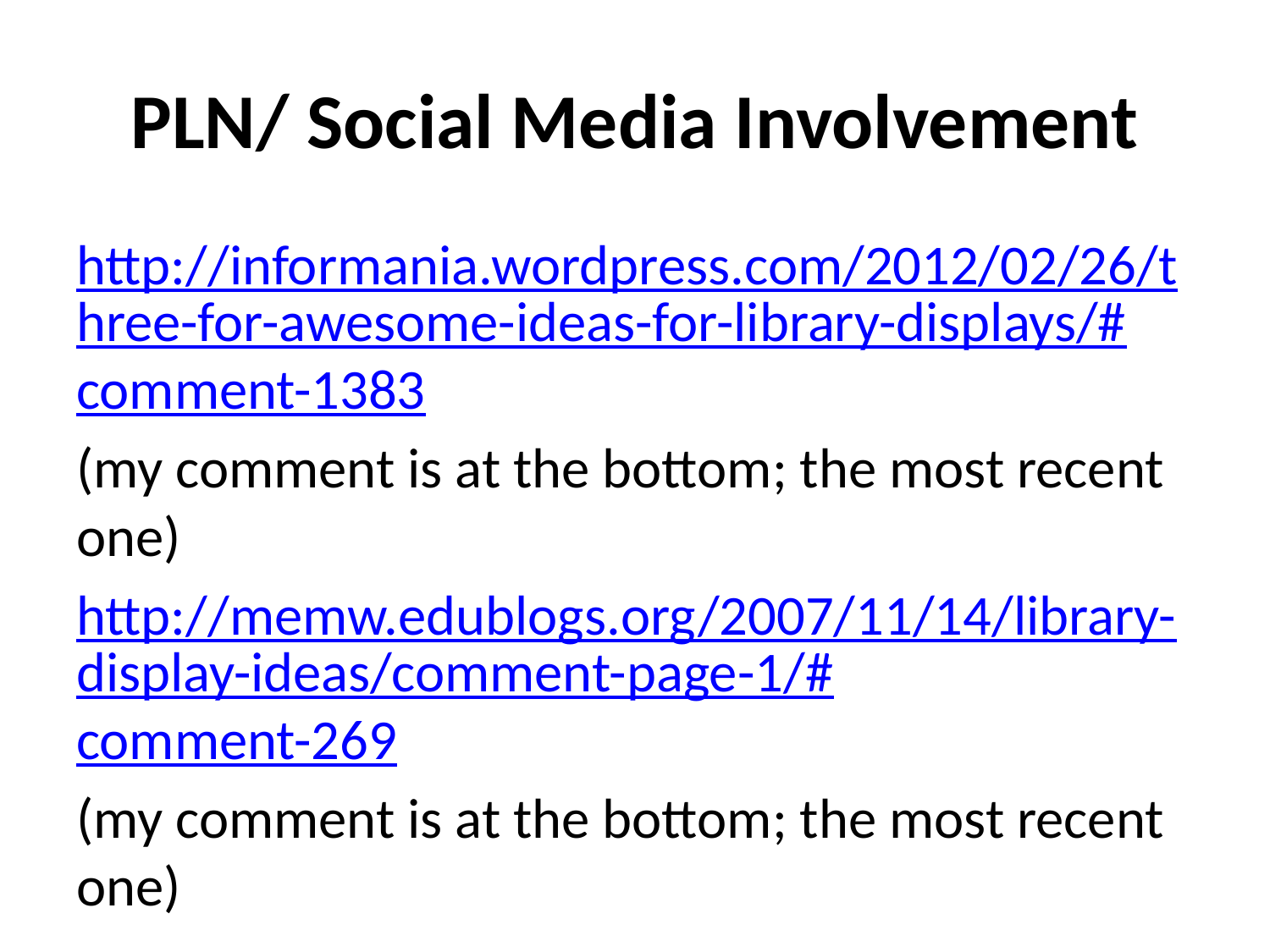

# PLN/ Social Media Involvement
http://informania.wordpress.com/2012/02/26/three-for-awesome-ideas-for-library-displays/#comment-1383
(my comment is at the bottom; the most recent one)
http://memw.edublogs.org/2007/11/14/library-display-ideas/comment-page-1/#comment-269
(my comment is at the bottom; the most recent one)